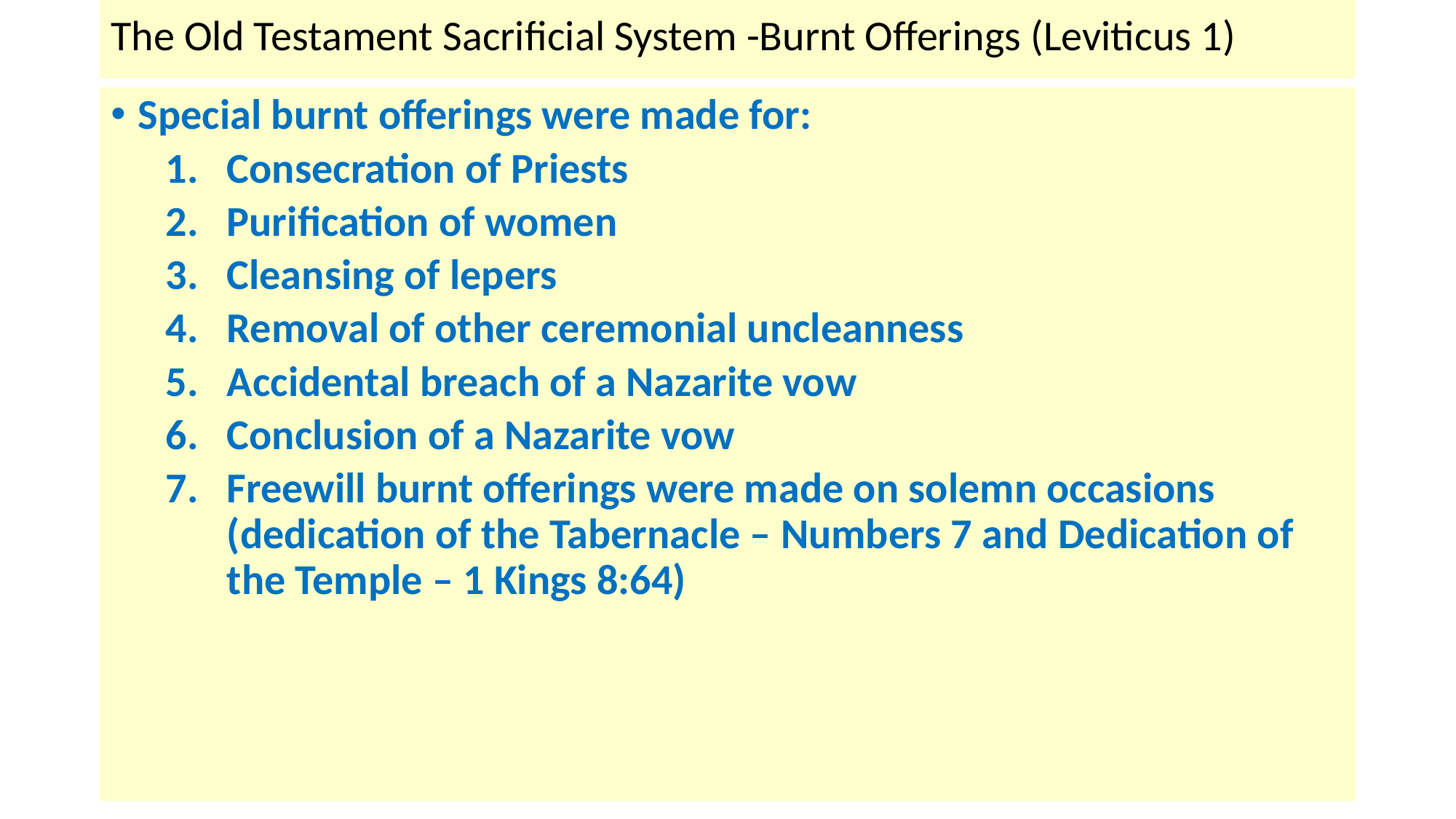

# The Old Testament Sacrificial System -Burnt Offerings (Leviticus 1)
Special burnt offerings were made for:
Consecration of Priests
Purification of women
Cleansing of lepers
Removal of other ceremonial uncleanness
Accidental breach of a Nazarite vow
Conclusion of a Nazarite vow
Freewill burnt offerings were made on solemn occasions (dedication of the Tabernacle – Numbers 7 and Dedication of the Temple – 1 Kings 8:64)